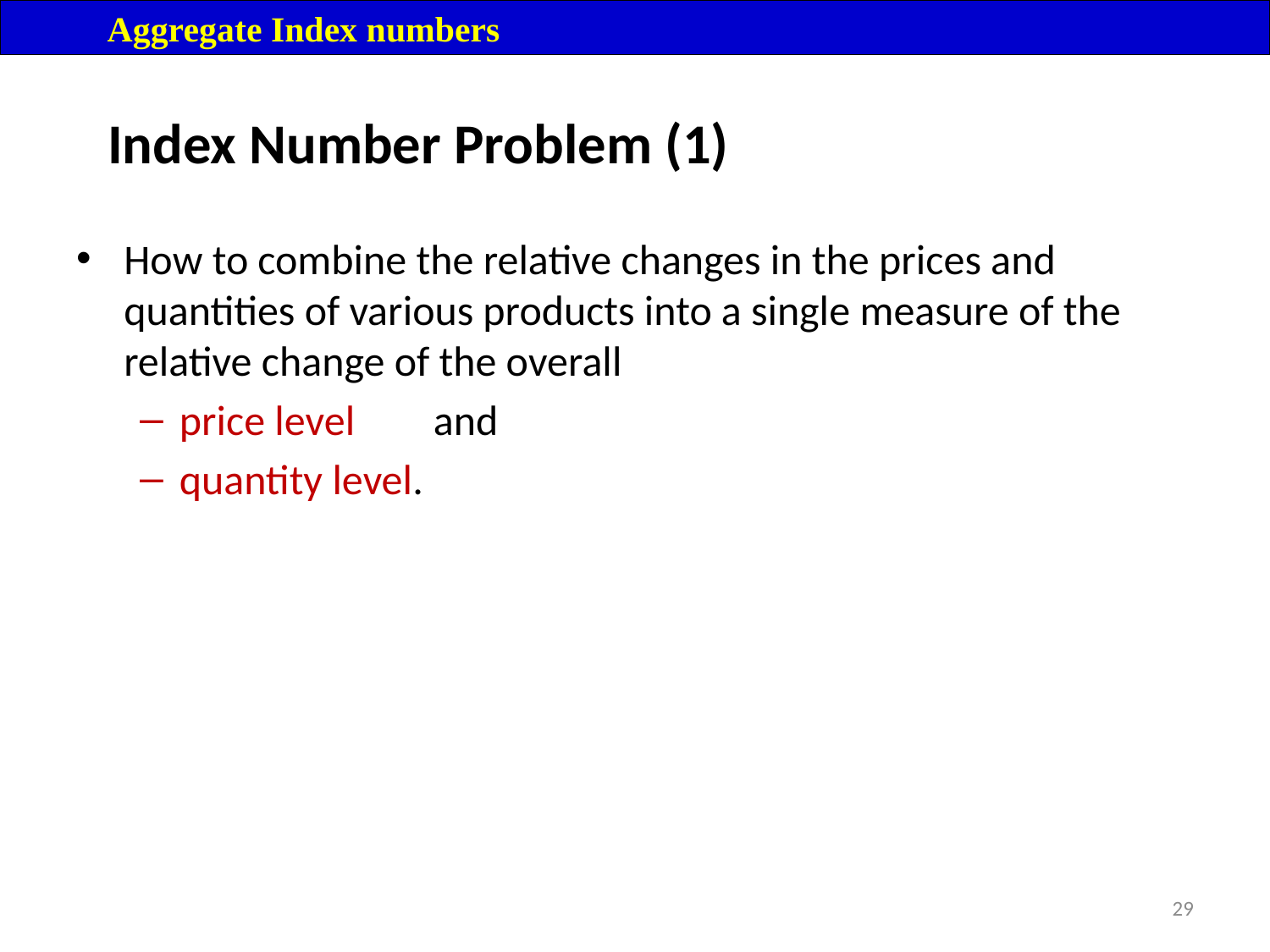

Aggregate Index numbers
# Index Number Problem (1)
How to combine the relative changes in the prices and quantities of various products into a single measure of the relative change of the overall
price level  	and
quantity level.
29